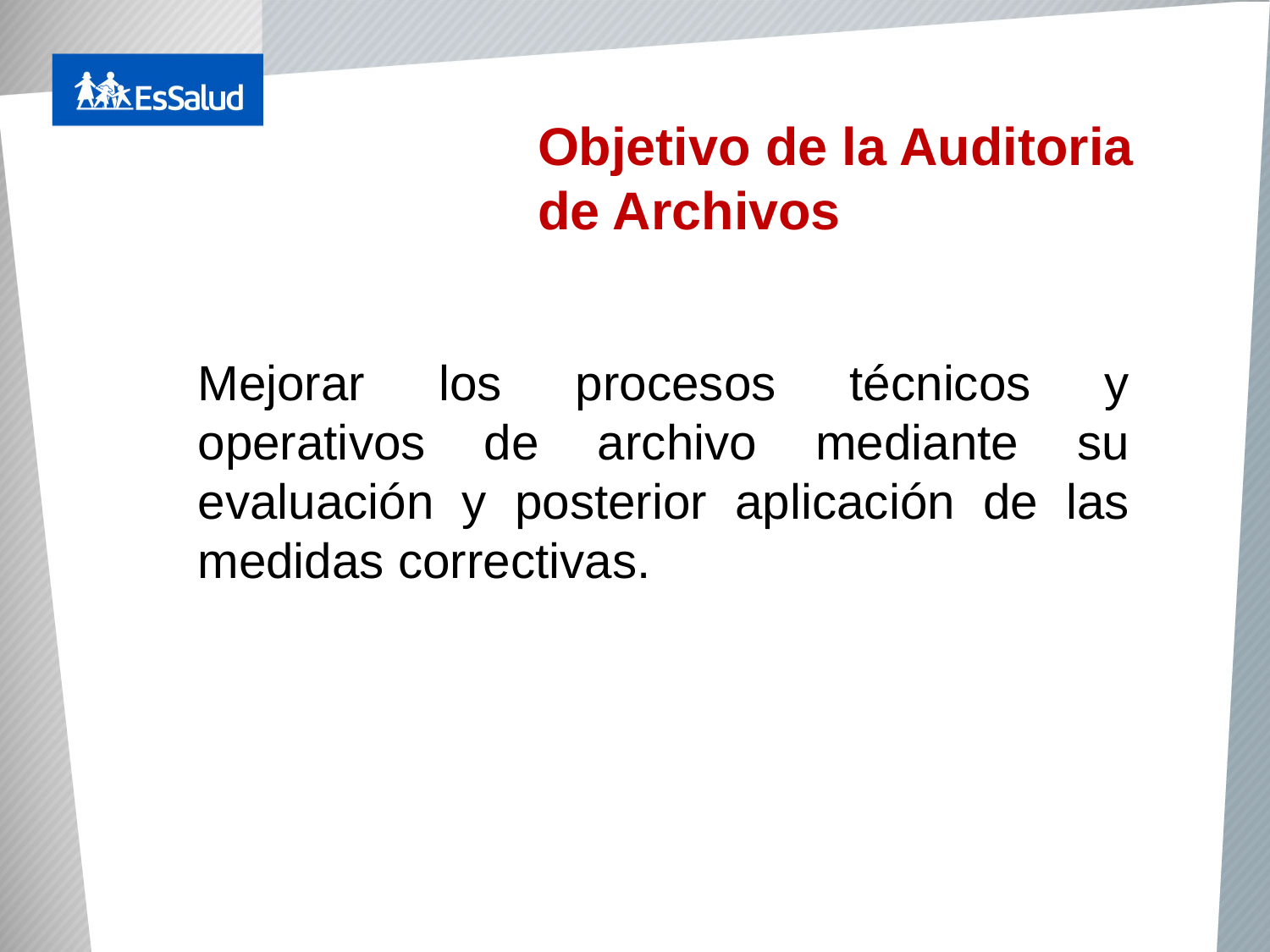

Objetivo de la Auditoria de Archivos

Mejorar los procesos técnicos y operativos de archivo mediante su evaluación y posterior aplicación de las medidas correctivas.